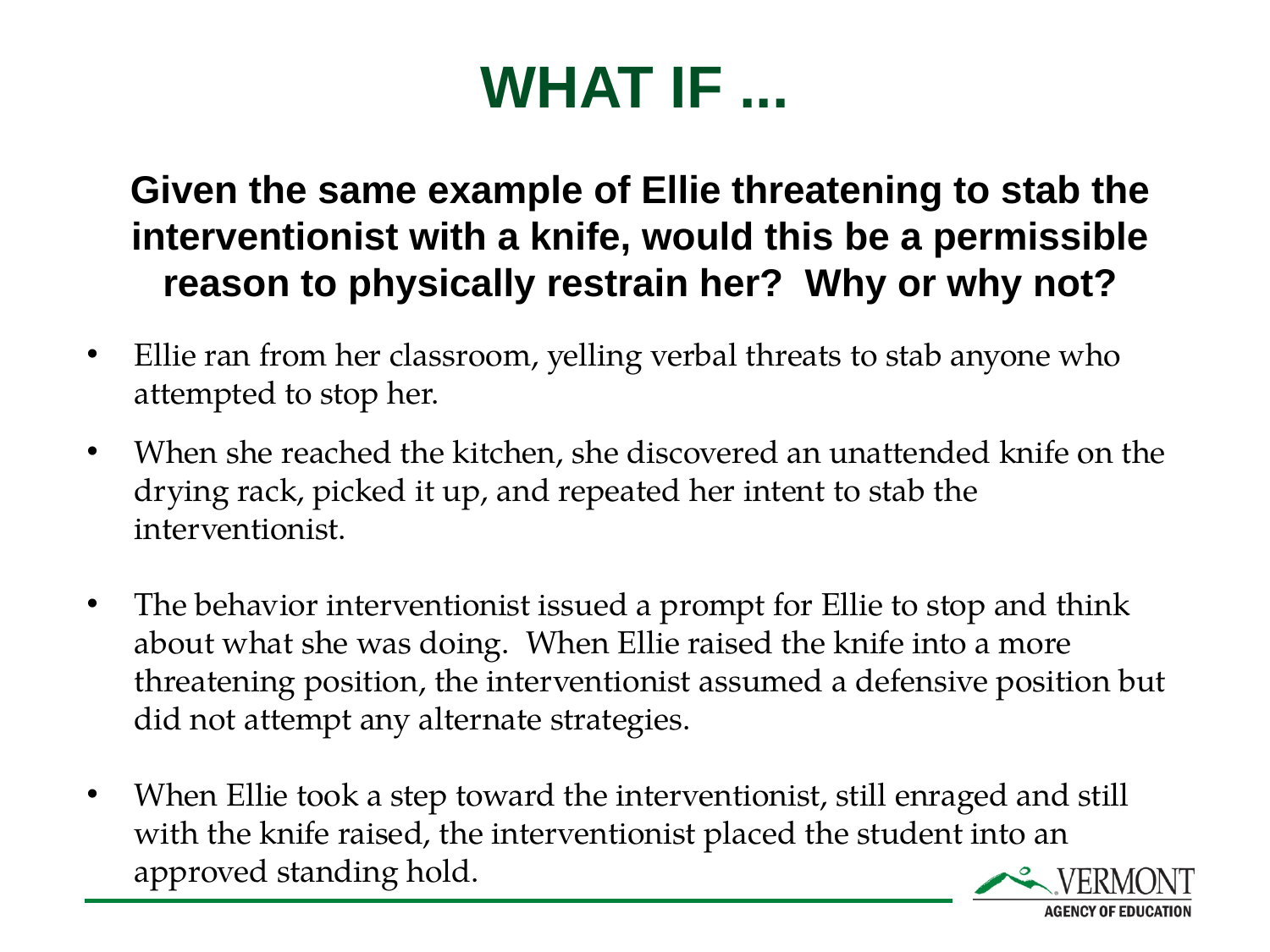

# WHAT IF ...
Given the same example of Ellie threatening to stab the interventionist with a knife, would this be a permissible reason to physically restrain her?  Why or why not?

Ellie ran from her classroom, yelling verbal threats to stab anyone who attempted to stop her.

When she reached the kitchen, she discovered an unattended knife on the drying rack, picked it up, and repeated her intent to stab the interventionist.

The behavior interventionist issued a prompt for Ellie to stop and think about what she was doing.  When Ellie raised the knife into a more threatening position, the interventionist assumed a defensive position but did not attempt any alternate strategies.

When Ellie took a step toward the interventionist, still enraged and still with the knife raised, the interventionist placed the student into an approved standing hold.